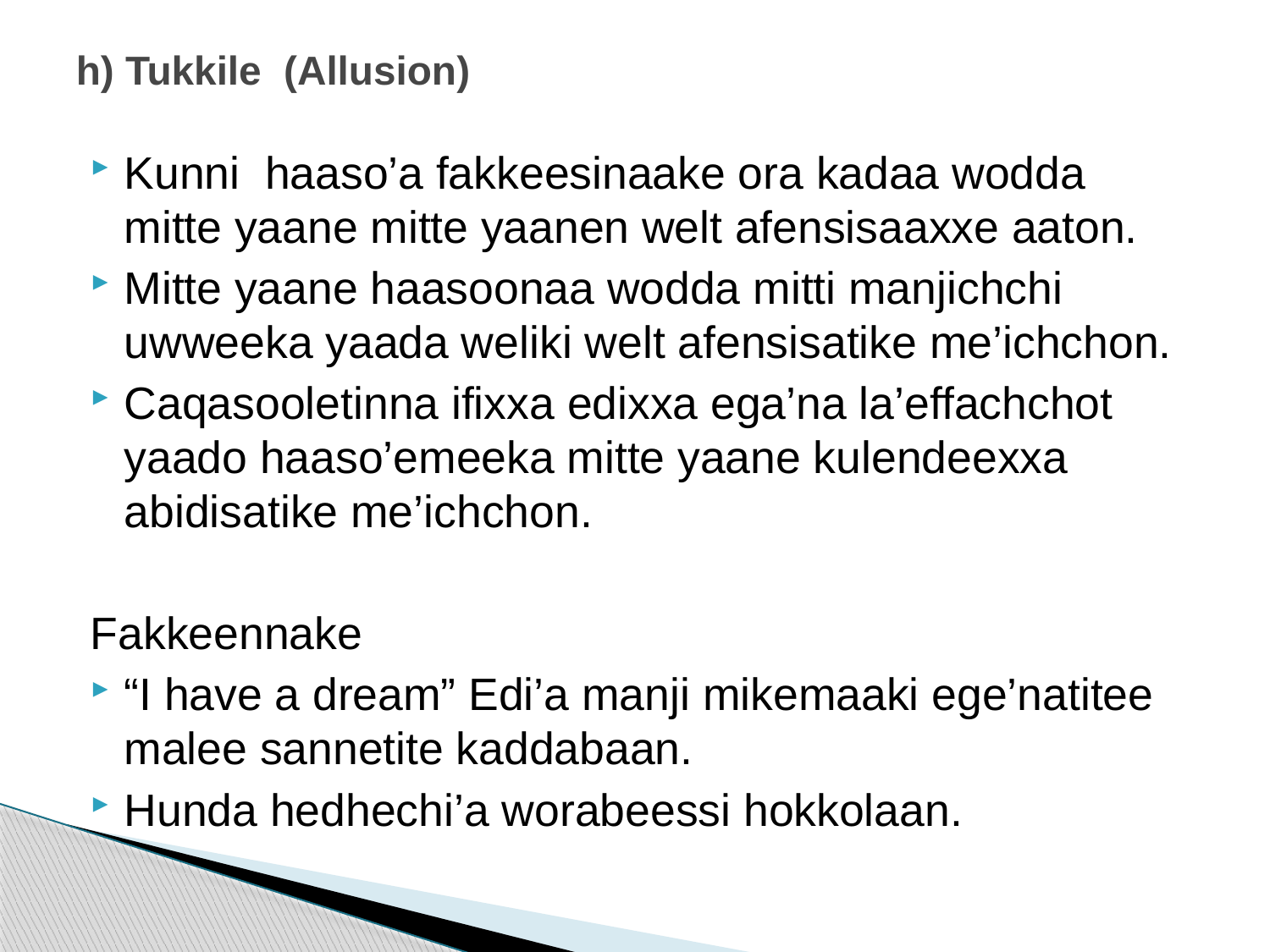

# h) Tukkile  (Allusion)
Kunni  haaso’a fakkeesinaake ora kadaa wodda mitte yaane mitte yaanen welt afensisaaxxe aaton.
Mitte yaane haasoonaa wodda mitti manjichchi uwweeka yaada weliki welt afensisatike me’ichchon.
Caqasooletinna ifixxa edixxa ega’na la’effachchot yaado haaso’emeeka mitte yaane kulendeexxa abidisatike me’ichchon.

Fakkeennake
“I have a dream” Edi’a manji mikemaaki ege’natitee malee sannetite kaddabaan.
Hunda hedhechi’a worabeessi hokkolaan.